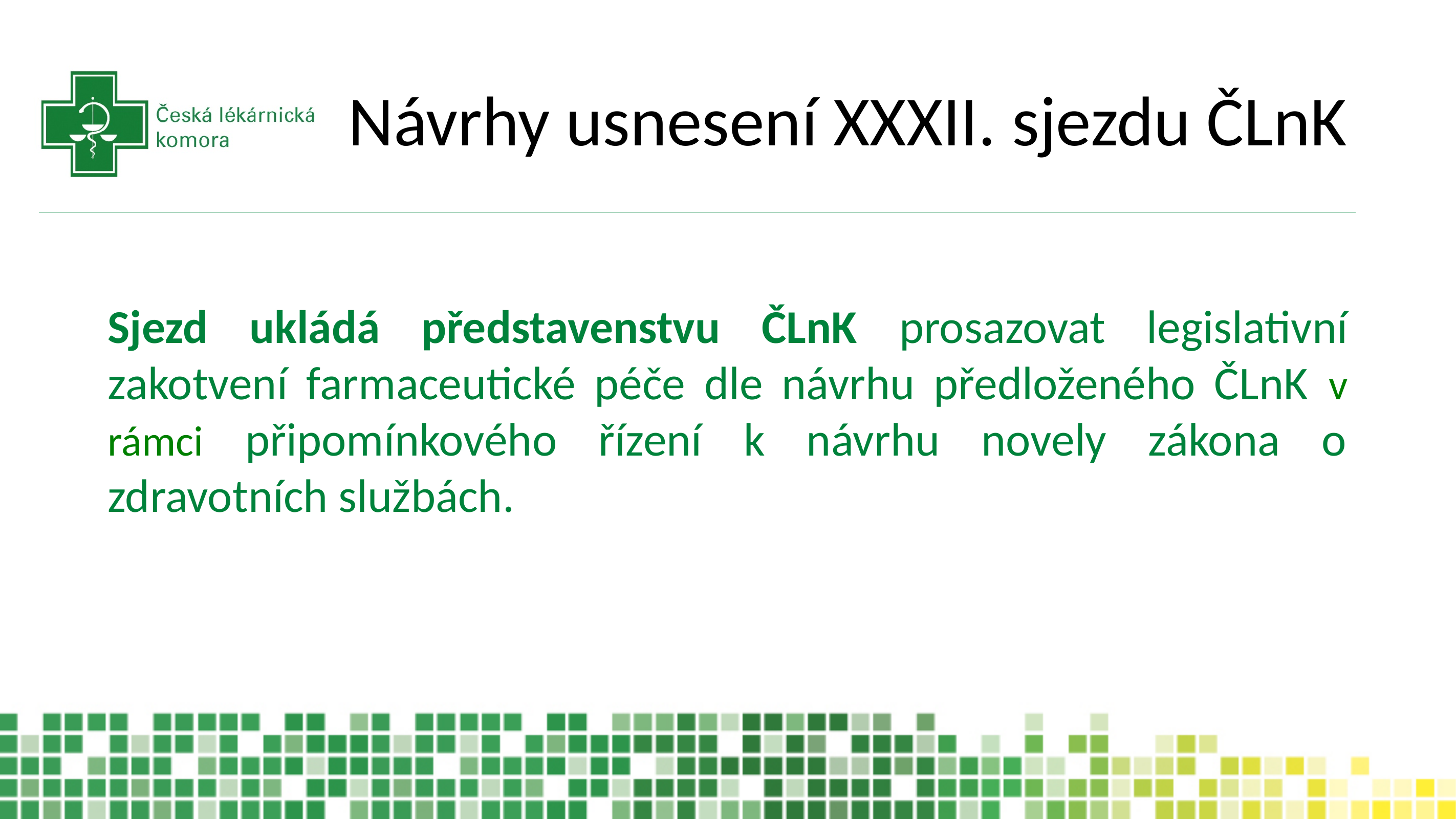

# Návrhy usnesení XXXII. sjezdu ČLnK

Sjezd ukládá představenstvu ČLnK prosazovat legislativní zakotvení farmaceutické péče dle návrhu předloženého ČLnK v rámci připomínkového řízení k návrhu novely zákona o zdravotních službách.